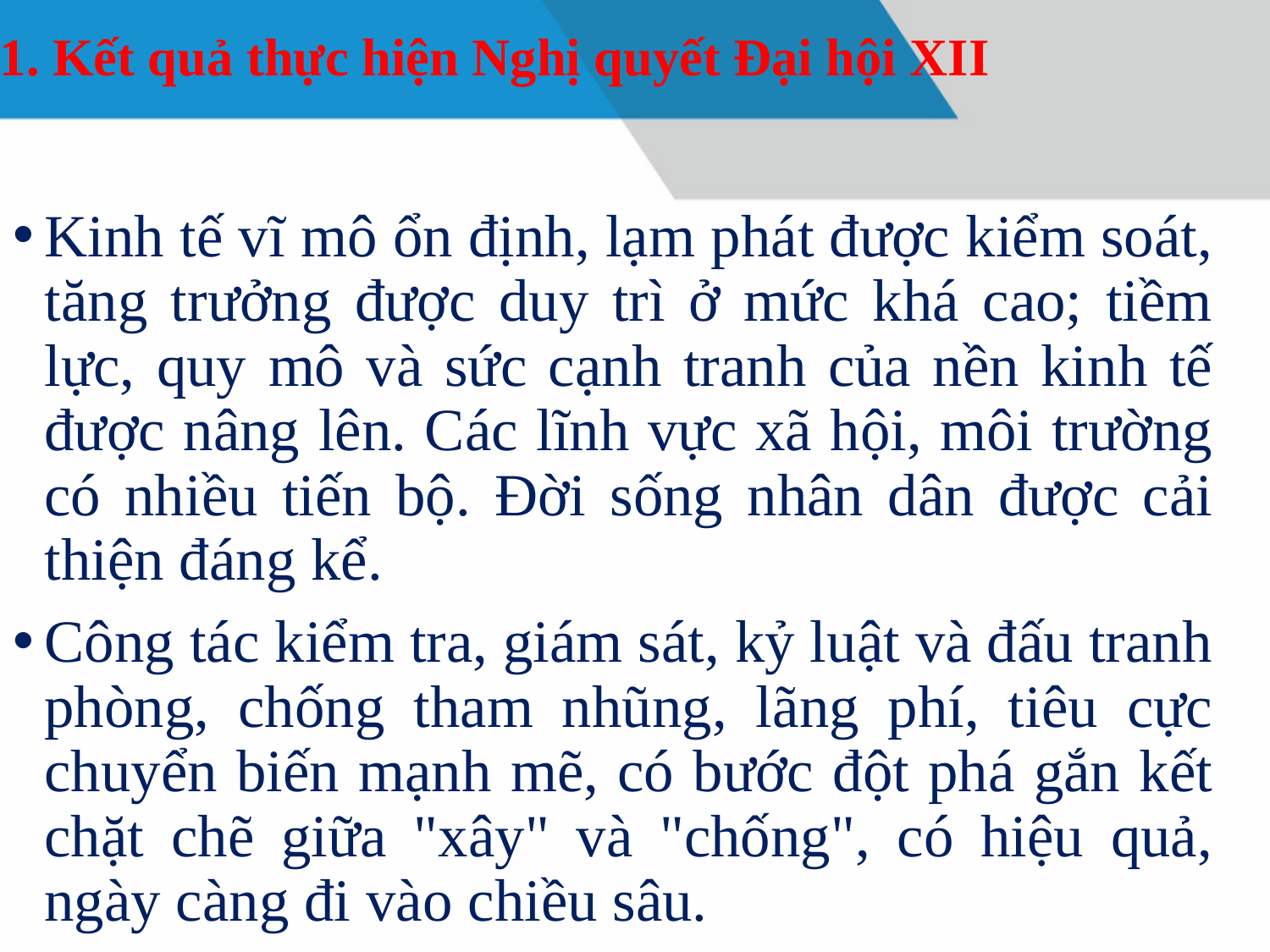

# 1. Kết quả thực hiện Nghị quyết Đại hội XII
Kinh tế vĩ mô ổn định, lạm phát được kiểm soát, tăng trưởng được duy trì ở mức khá cao; tiềm lực, quy mô và sức cạnh tranh của nền kinh tế được nâng lên. Các lĩnh vực xã hội, môi trường có nhiều tiến bộ. Đời sống nhân dân được cải thiện đáng kể.
Công tác kiểm tra, giám sát, kỷ luật và đấu tranh phòng, chống tham nhũng, lãng phí, tiêu cực chuyển biến mạnh mẽ, có bước đột phá gắn kết chặt chẽ giữa "xây" và "chống", có hiệu quả, ngày càng đi vào chiều sâu.